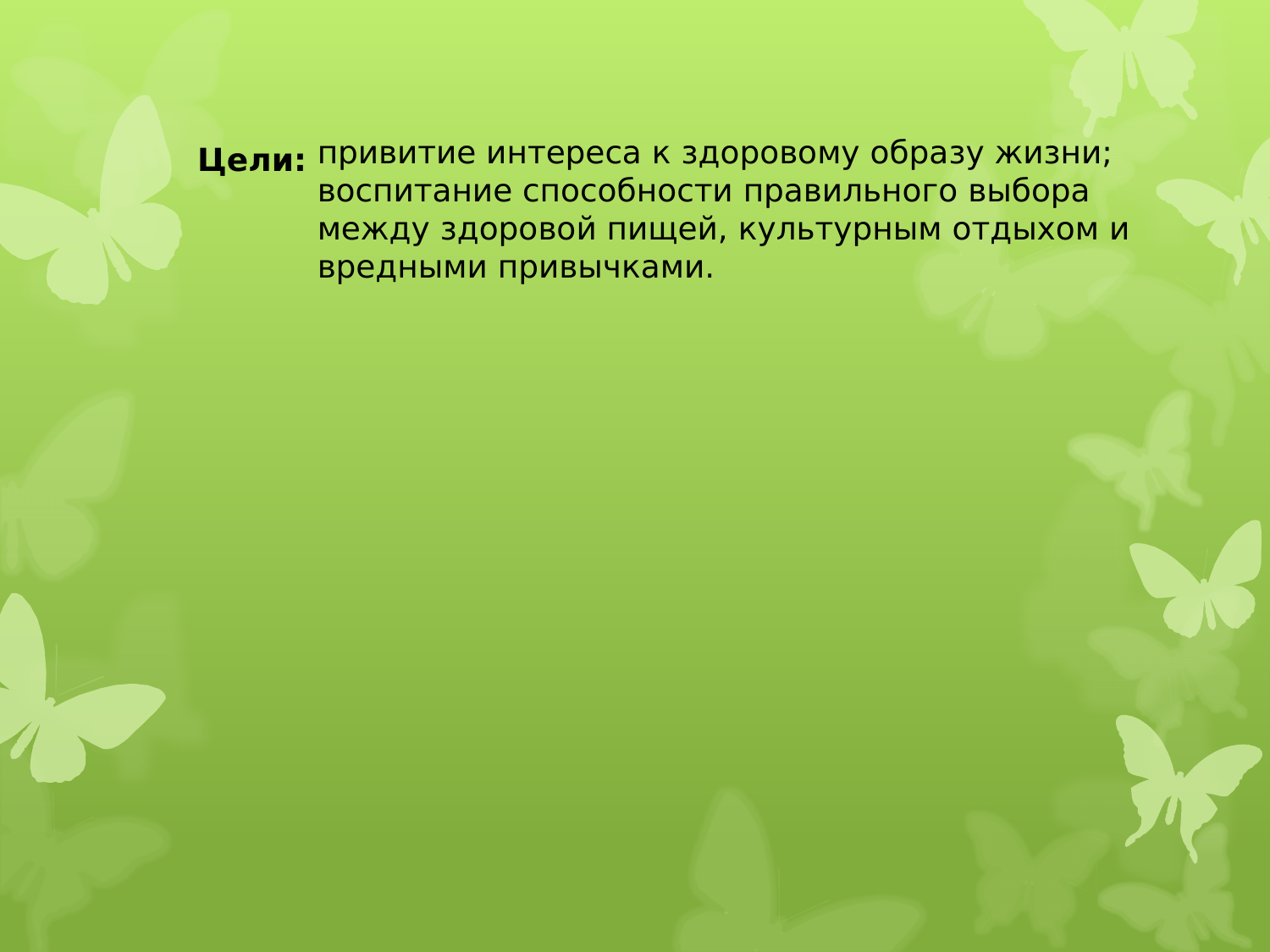

привитие интереса к здоровому образу жизни;
воспитание способности правильного выбора между здоровой пищей, культурным отдыхом и вредными привычками.
Цели: